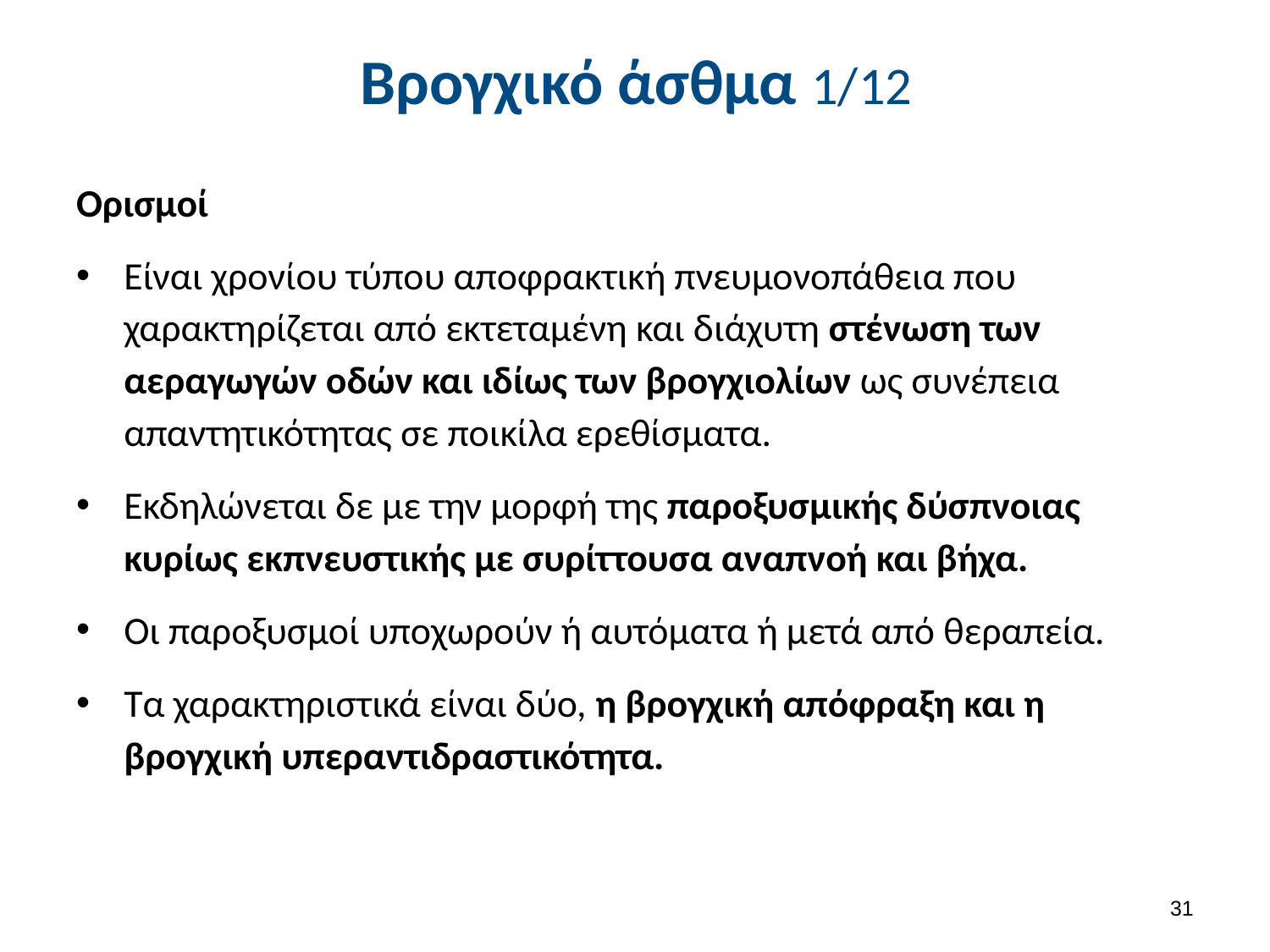

# Βρογχικό άσθμα 1/12
Ορισμοί
Είναι χρονίου τύπου αποφρακτική πνευμονοπάθεια που χαρακτηρίζεται από εκτεταμένη και διάχυτη στένωση των αεραγωγών οδών και ιδίως των βρογχιολίων ως συνέπεια απαντητικότητας σε ποικίλα ερεθίσματα.
Εκδηλώνεται δε με την μορφή της παροξυσμικής δύσπνοιας κυρίως εκπνευστικής με συρίττουσα αναπνοή και βήχα.
Οι παροξυσμοί υποχωρούν ή αυτόματα ή μετά από θεραπεία.
Τα χαρακτηριστικά είναι δύο, η βρογχική απόφραξη και η βρογχική υπεραντιδραστικότητα.
31